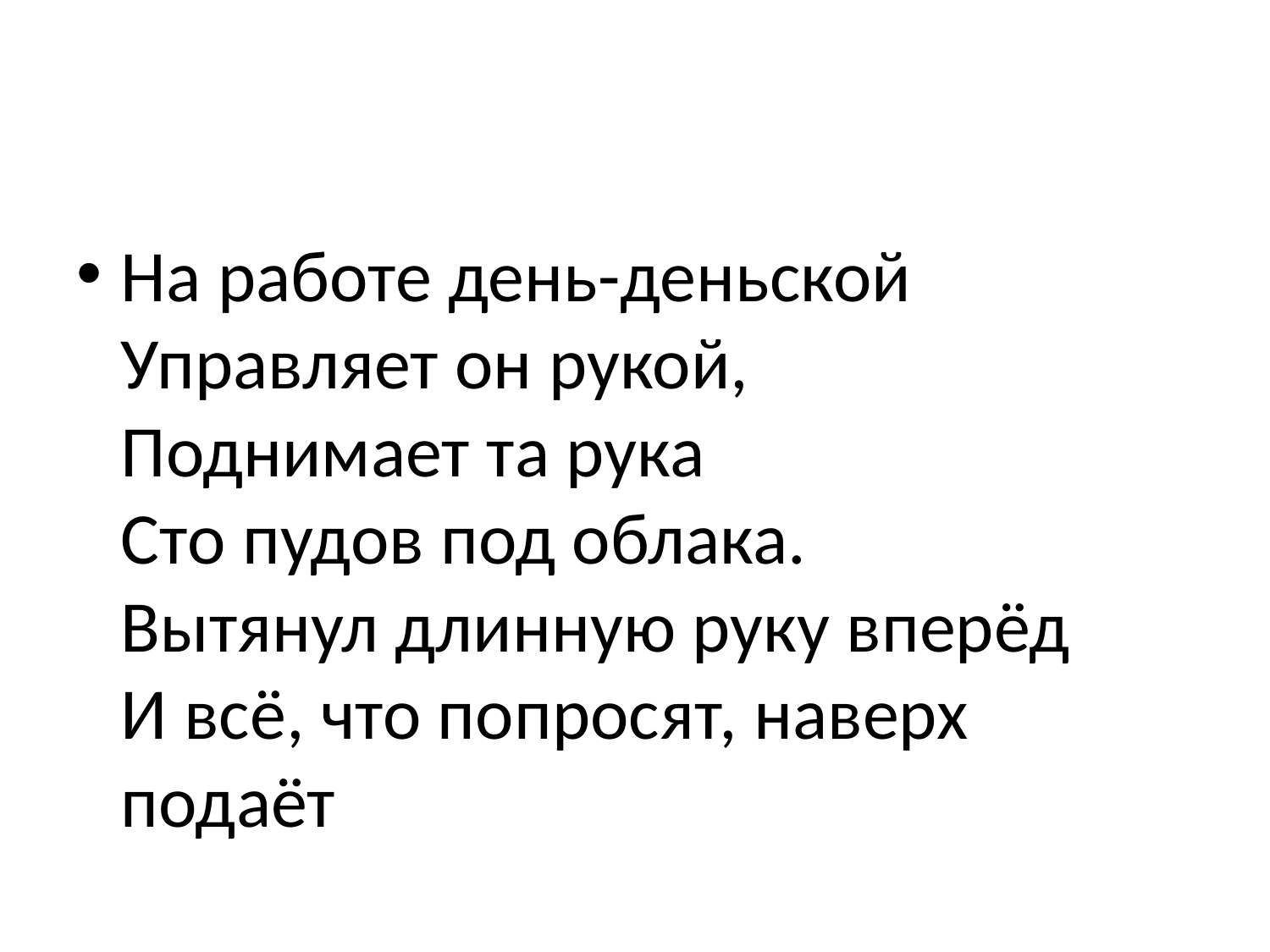

#
На работе день-деньской
Управляет он рукой,
Поднимает та рука
Сто пудов под облака.
Вытянул длинную руку вперёд
И всё, что попросят, наверх подаёт